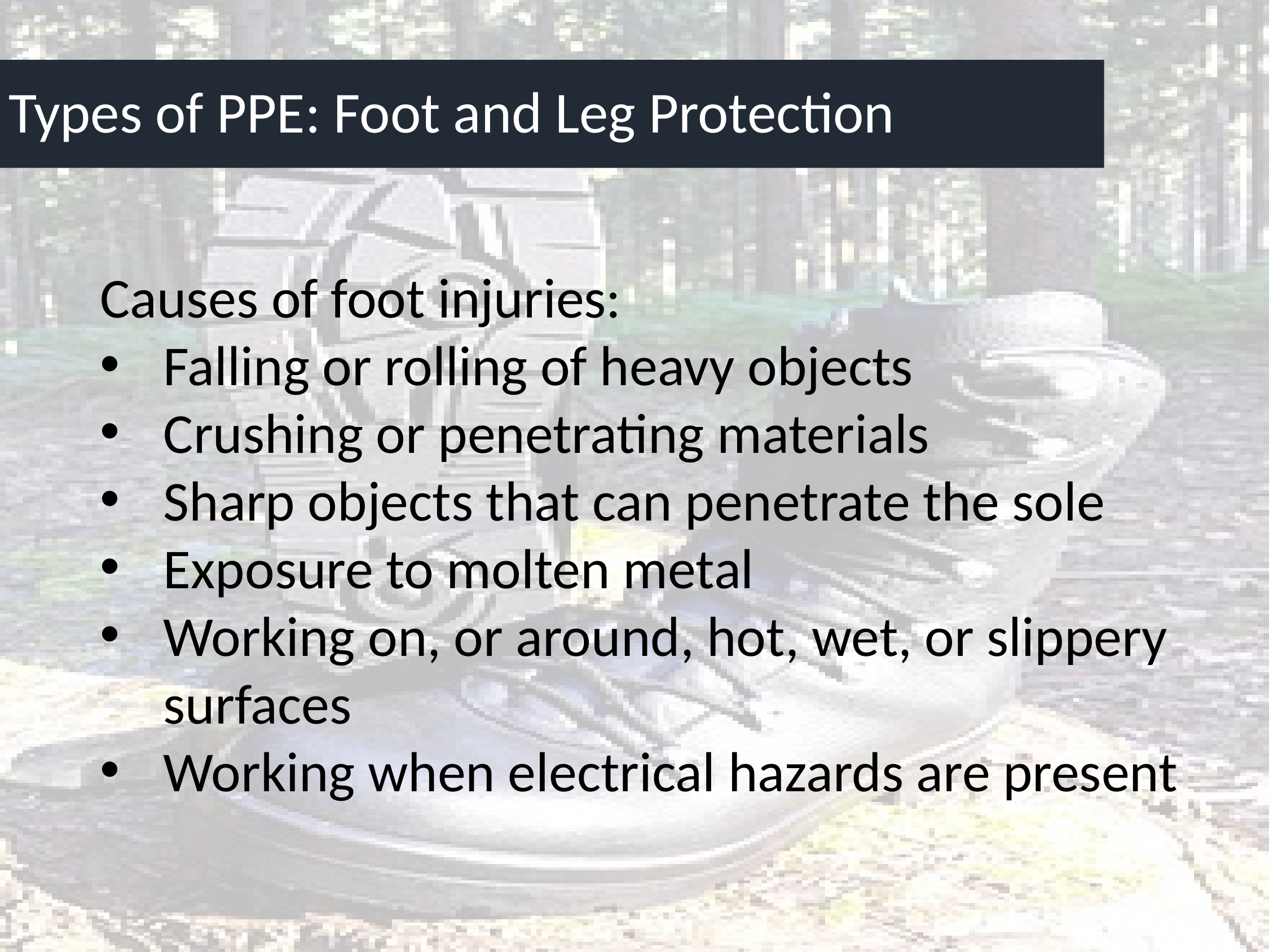

# Types of PPE: Foot and Leg Protection
Causes of foot injuries:
Falling or rolling of heavy objects
Crushing or penetrating materials
Sharp objects that can penetrate the sole
Exposure to molten metal
Working on, or around, hot, wet, or slippery surfaces
Working when electrical hazards are present